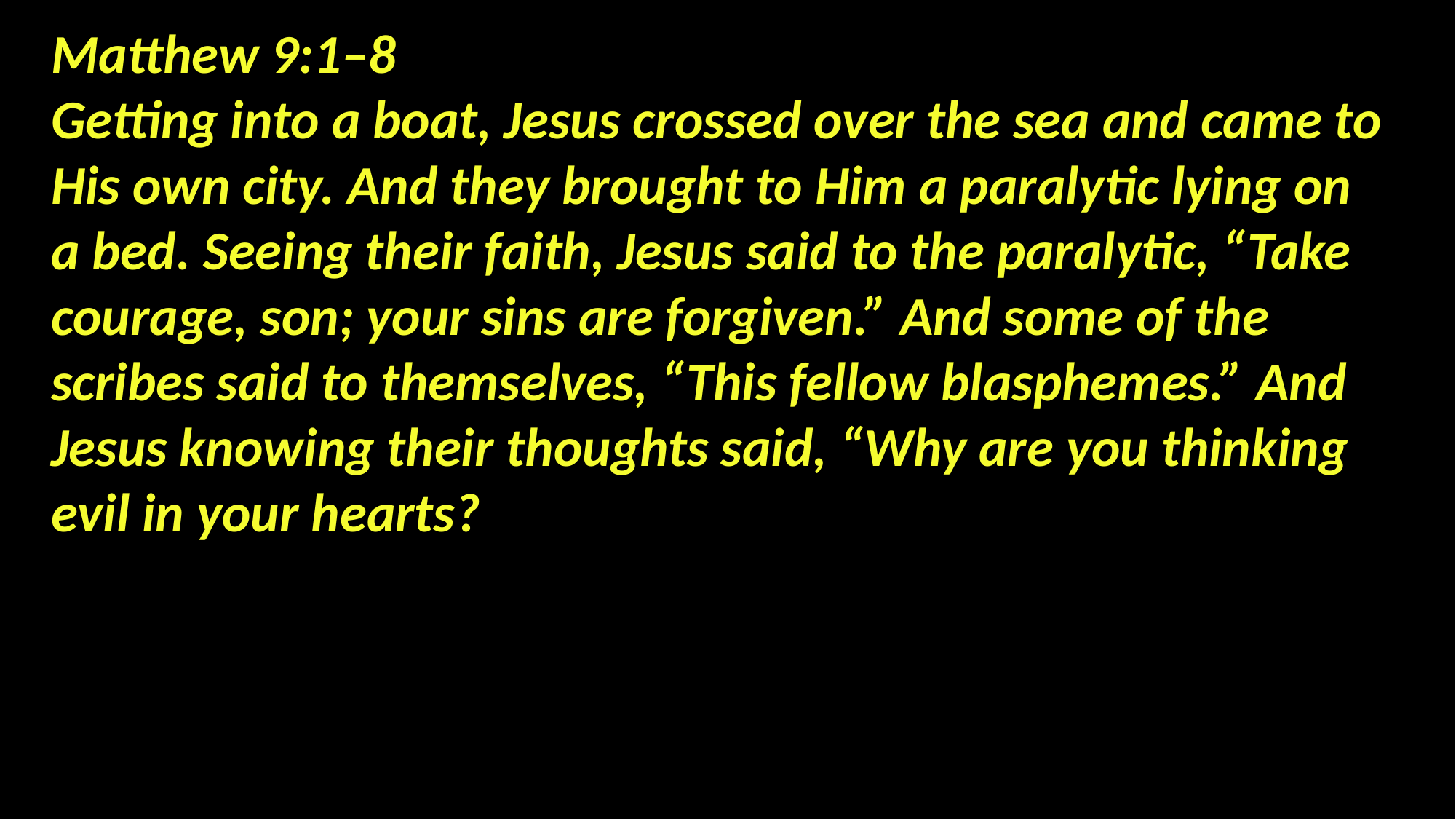

Matthew 9:1–8
Getting into a boat, Jesus crossed over the sea and came to His own city. And they brought to Him a paralytic lying on a bed. Seeing their faith, Jesus said to the paralytic, “Take courage, son; your sins are forgiven.” And some of the scribes said to themselves, “This fellow blasphemes.” And Jesus knowing their thoughts said, “Why are you thinking evil in your hearts?